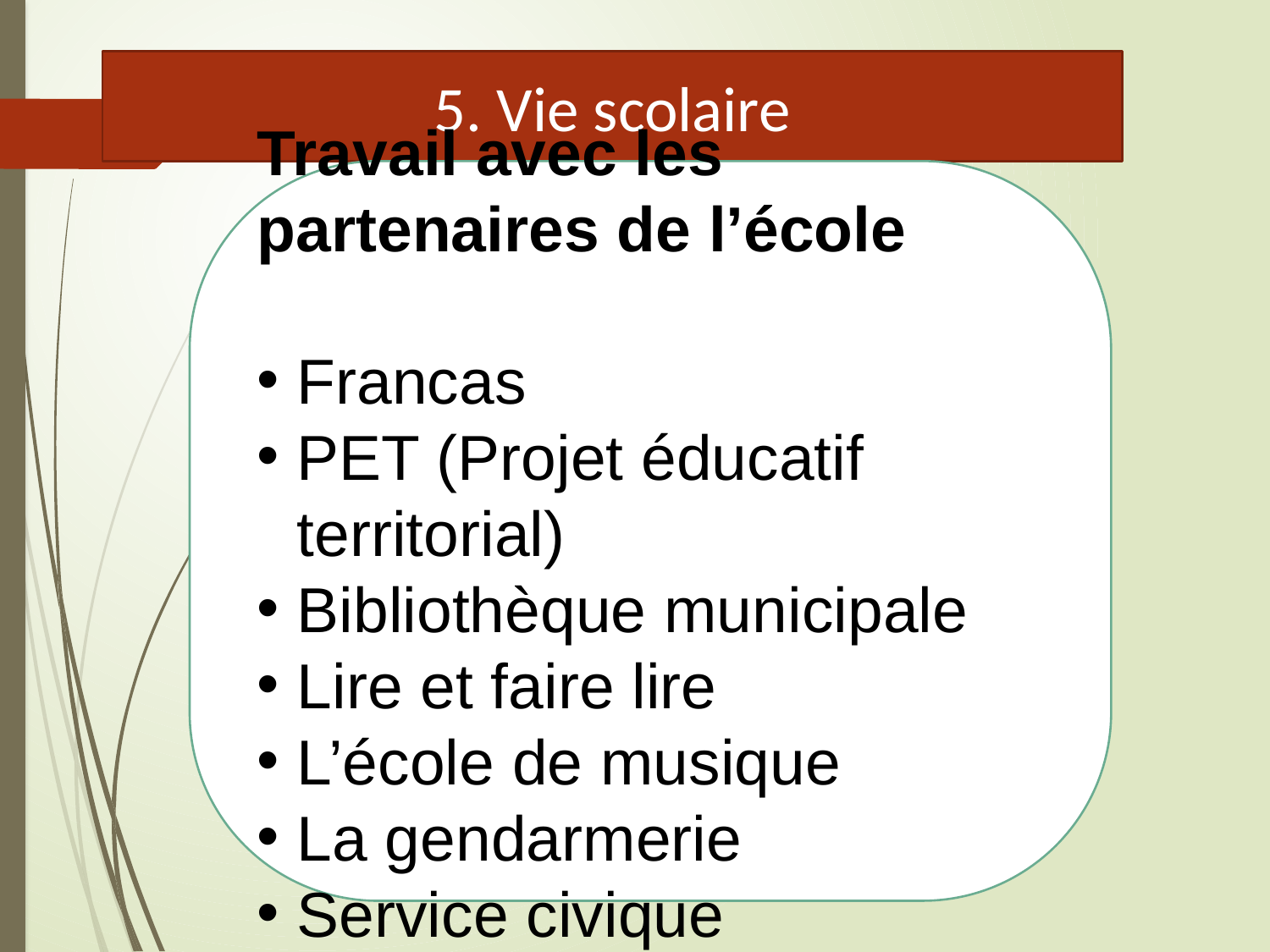

5. Vie scolaire
Travail avec les partenaires de l’école

Francas
PET (Projet éducatif territorial)
Bibliothèque municipale
Lire et faire lire
L’école de musique
La gendarmerie
Service civique